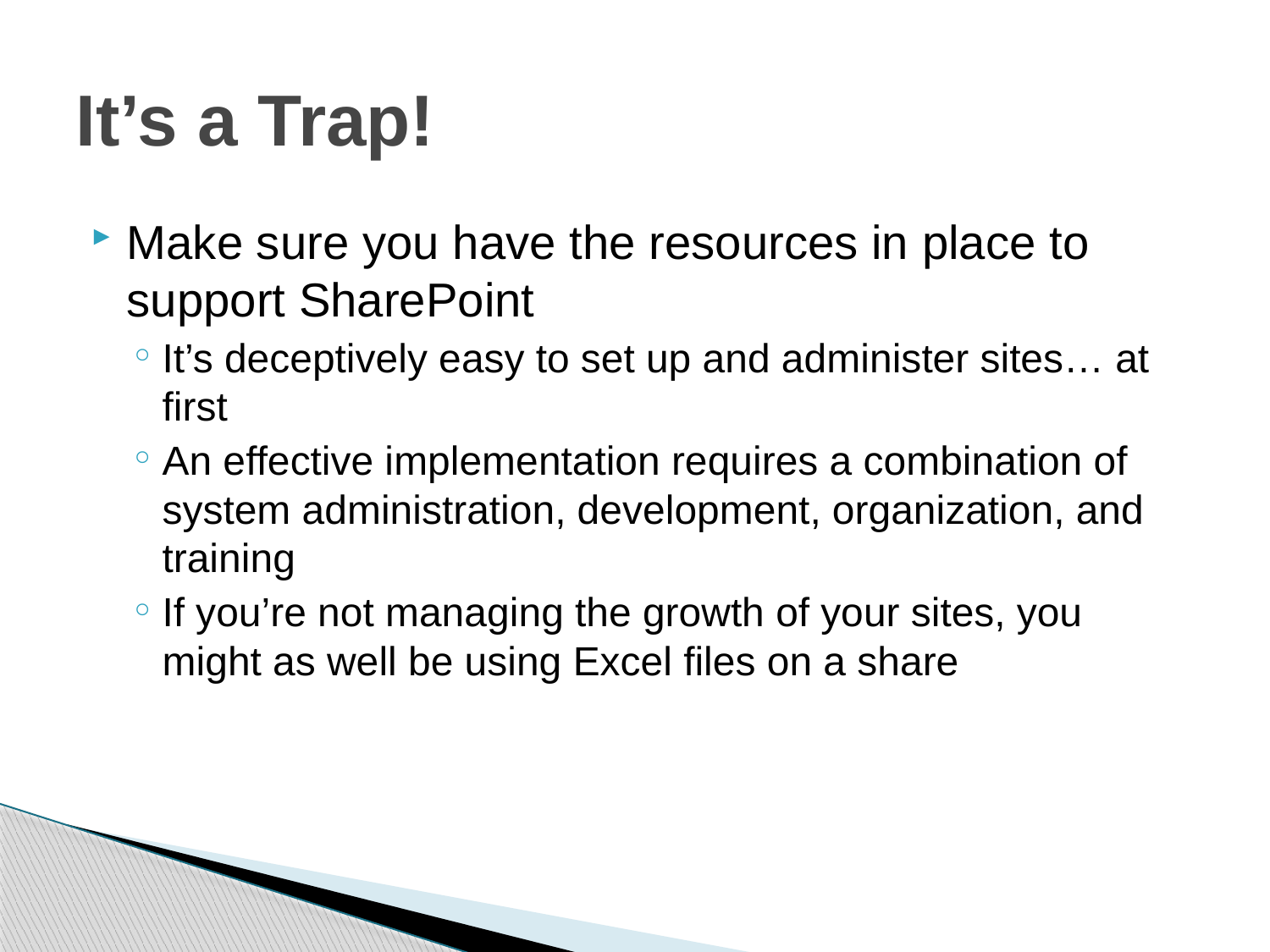

# It’s a Trap!
Make sure you have the resources in place to support SharePoint
It’s deceptively easy to set up and administer sites… at first
An effective implementation requires a combination of system administration, development, organization, and training
If you’re not managing the growth of your sites, you might as well be using Excel files on a share